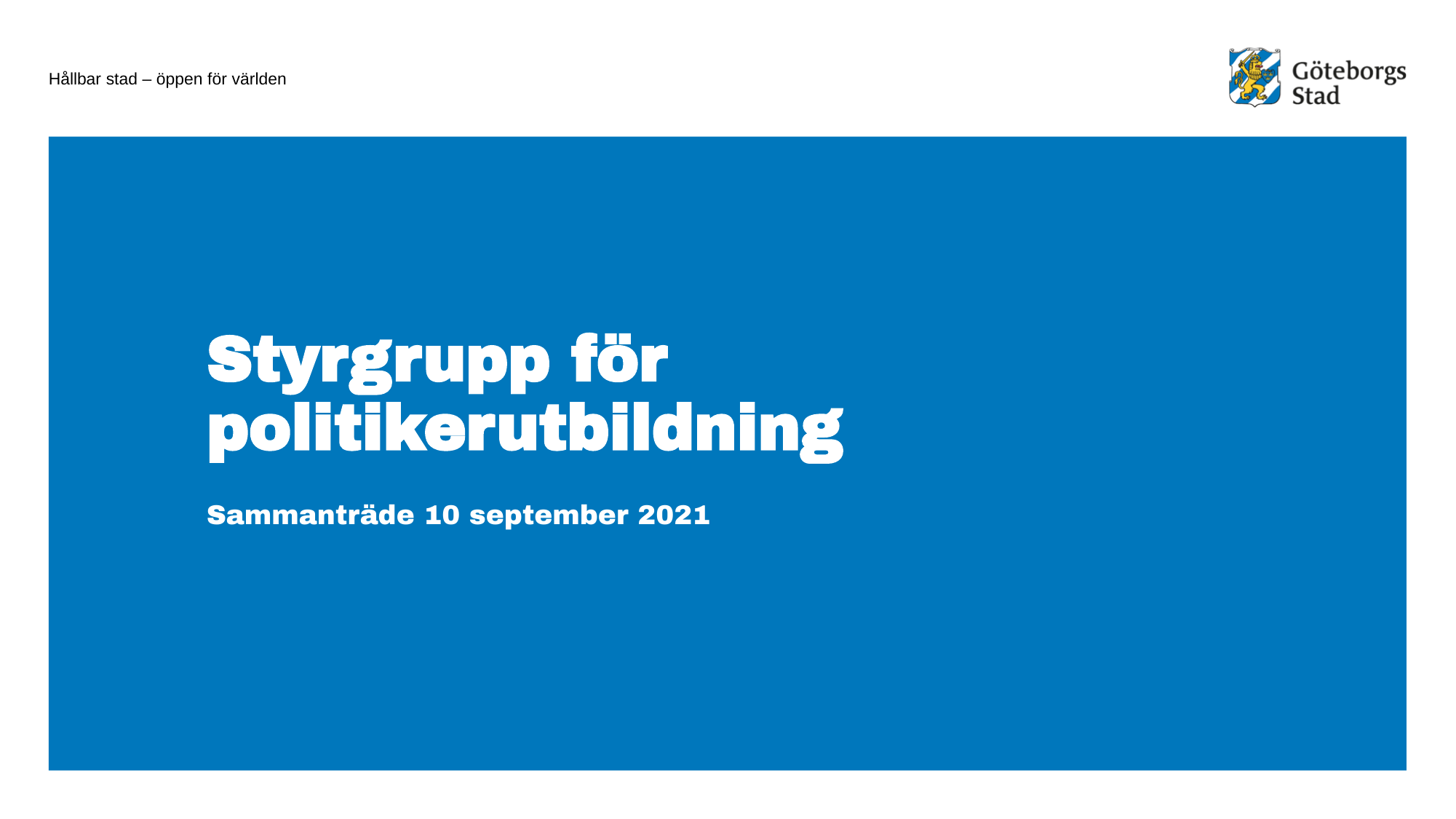

# Styrgrupp för politikerutbildning
Sammanträde 10 september 2021